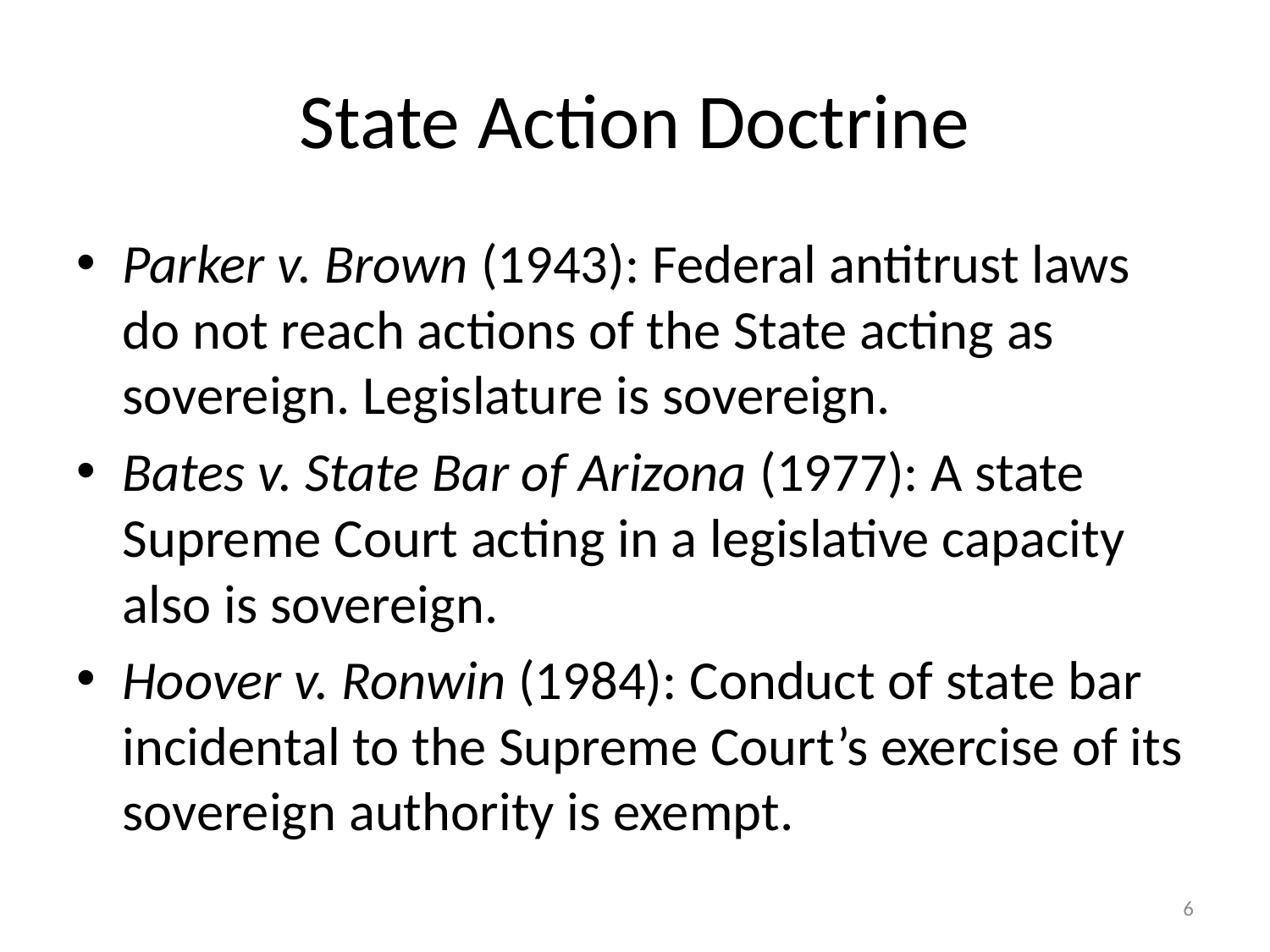

# State Action Doctrine
Parker v. Brown (1943): Federal antitrust laws do not reach actions of the State acting as sovereign. Legislature is sovereign.
Bates v. State Bar of Arizona (1977): A state Supreme Court acting in a legislative capacity also is sovereign.
Hoover v. Ronwin (1984): Conduct of state bar incidental to the Supreme Court’s exercise of its sovereign authority is exempt.

6